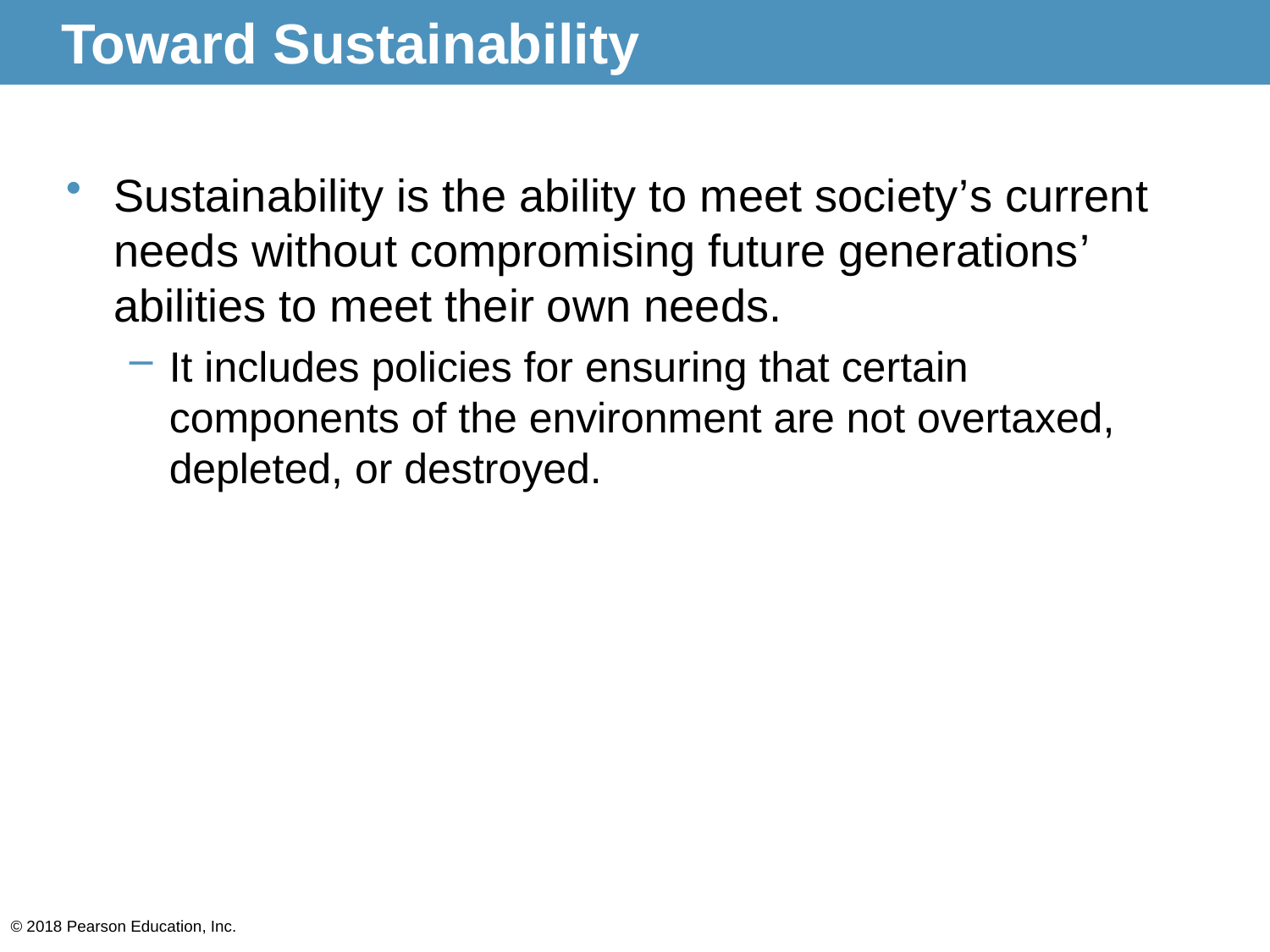

# Toward Sustainability
Sustainability is the ability to meet society’s current needs without compromising future generations’ abilities to meet their own needs.
It includes policies for ensuring that certain components of the environment are not overtaxed, depleted, or destroyed.